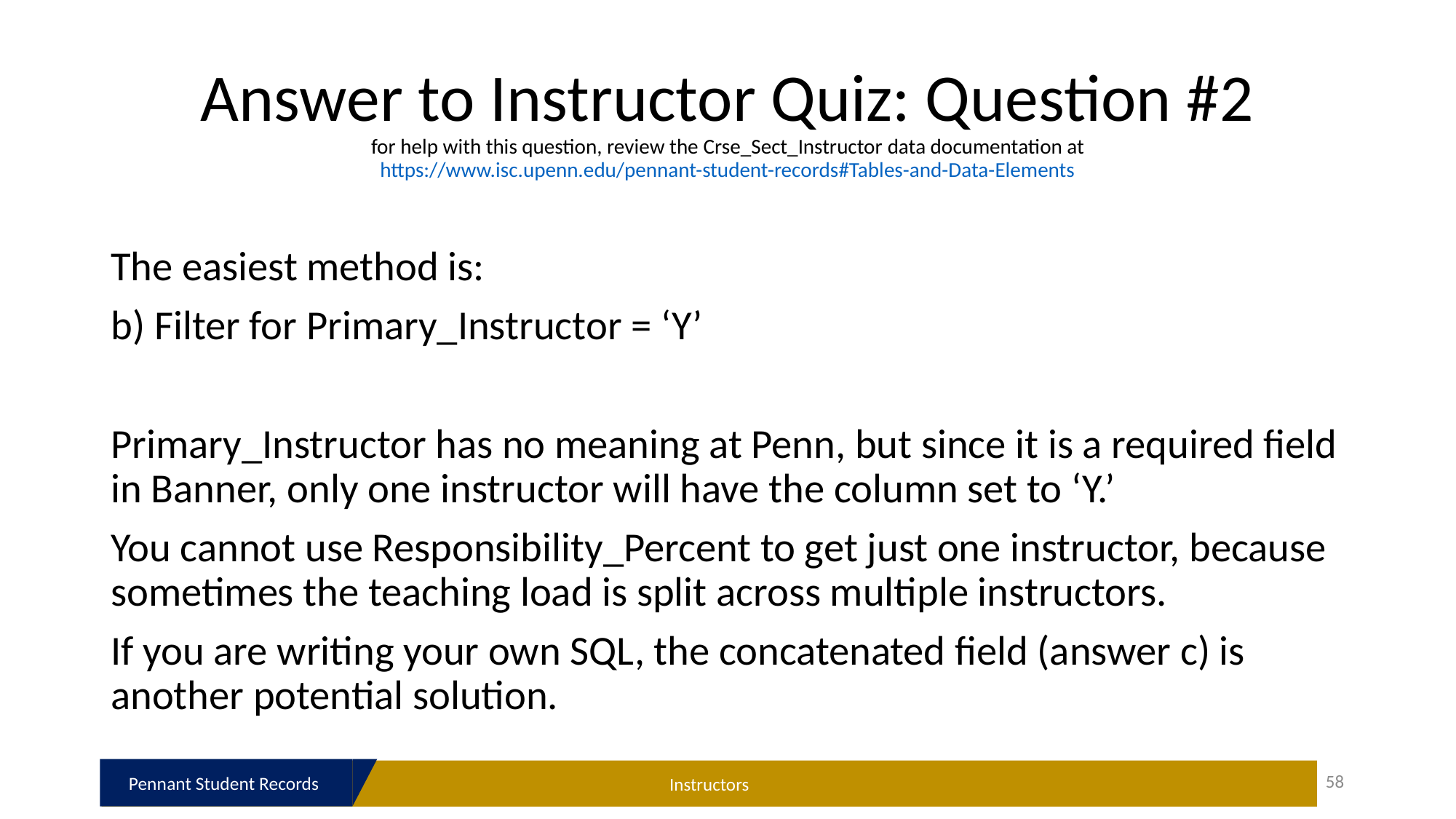

# Answer to Instructor Quiz: Question #2 for help with this question, review the Crse_Sect_Instructor data documentation at https://www.isc.upenn.edu/pennant-student-records#Tables-and-Data-Elements
The easiest method is:
b) Filter for Primary_Instructor = ‘Y’

Primary_Instructor has no meaning at Penn, but since it is a required field in Banner, only one instructor will have the column set to ‘Y.’
You cannot use Responsibility_Percent to get just one instructor, because sometimes the teaching load is split across multiple instructors.
If you are writing your own SQL, the concatenated field (answer c) is another potential solution.
Pennant Student Records

58
Instructors